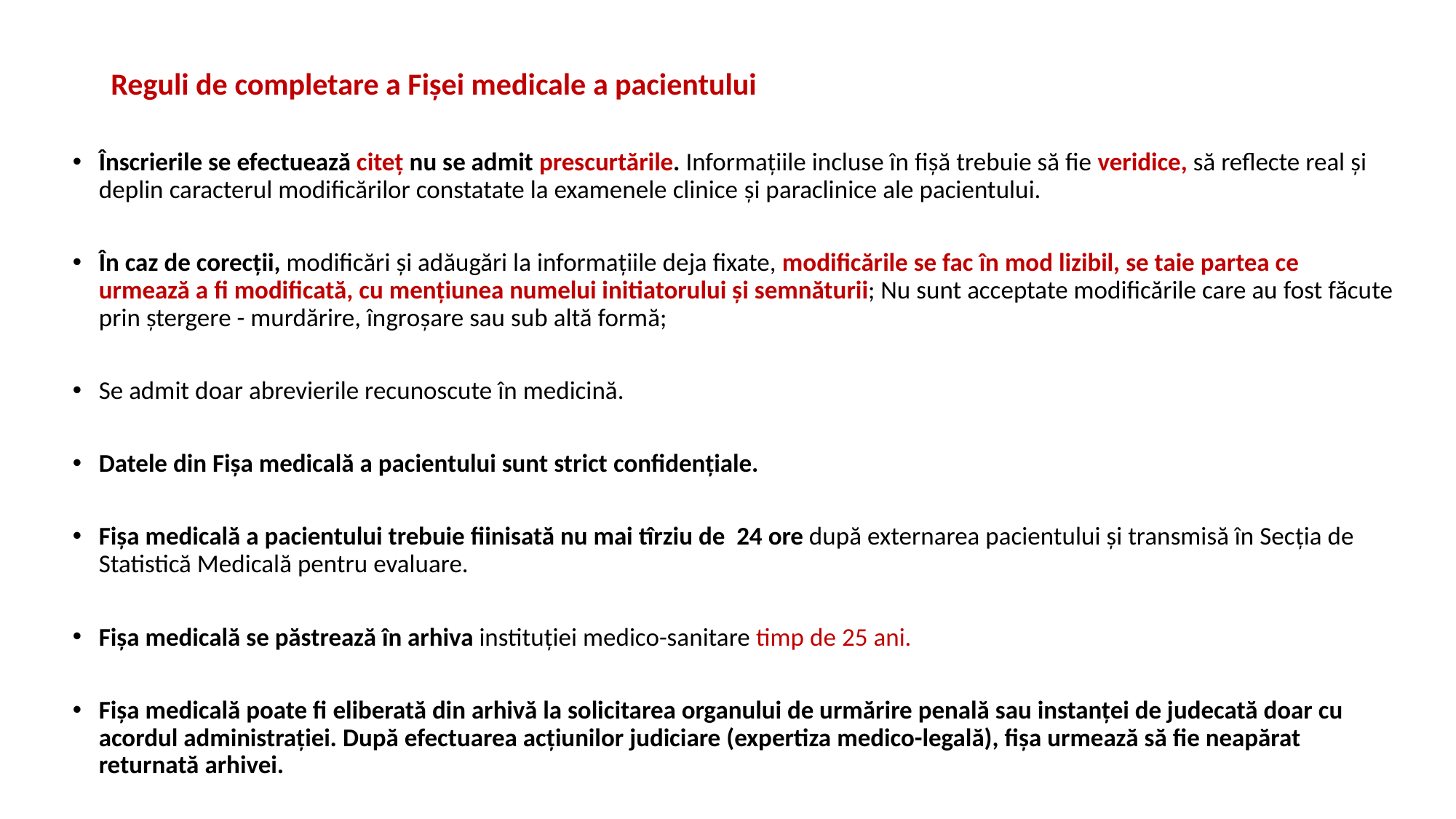

# Reguli de completare a Fișei medicale a pacientului
Înscrierile se efectuează citeţ nu se admit prescurtările. Informaţiile incluse în fişă trebuie să fie veridice, să reflecte real şi deplin caracterul modificărilor constatate la examenele clinice şi paraclinice ale pacientului.

În caz de corecţii, modificări şi adăugări la informaţiile deja fixate, modificările se fac în mod lizibil, se taie partea ce urmează a fi modificată, cu menţiunea numelui initiatorului şi semnăturii; Nu sunt acceptate modificările care au fost făcute prin ştergere - murdărire, îngroşare sau sub altă formă;

Se admit doar abrevierile recunoscute în medicină.

Datele din Fișa medicală a pacientului sunt strict confidențiale.

Fișa medicală a pacientului trebuie fiinisată nu mai tîrziu de  24 ore după externarea pacientului și transmisă în Secția de Statistică Medicală pentru evaluare.

Fişa medicală se păstrează în arhiva instituţiei medico-sanitare timp de 25 ani.

Fişa medicală poate fi eliberată din arhivă la solicitarea organului de urmărire penală sau instanţei de judecată doar cu acordul administraţiei. După efectuarea acţiunilor judiciare (expertiza medico-legală), fişa urmează să fie neapărat returnată arhivei.